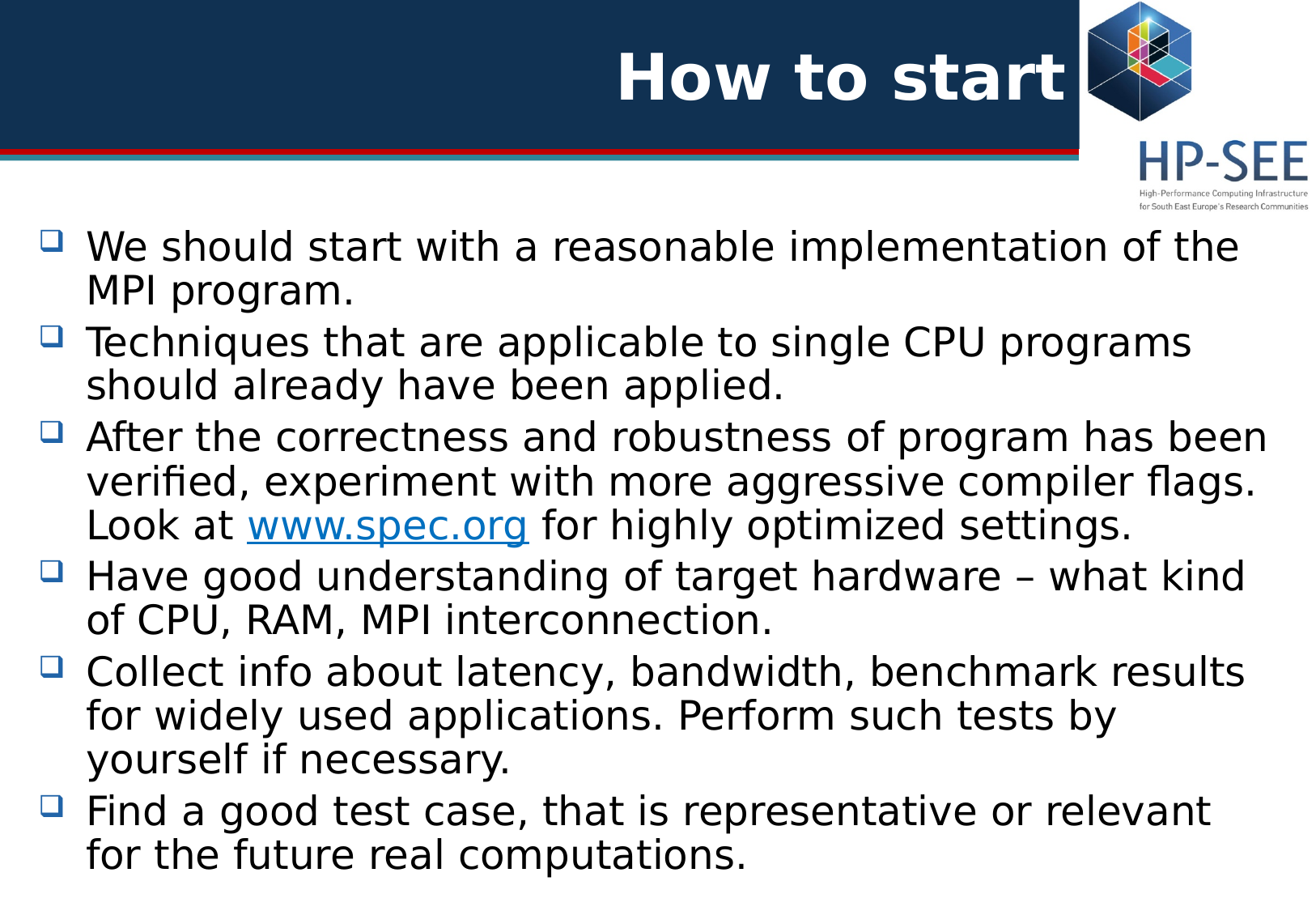

# How to start
We should start with a reasonable implementation of the MPI program.
Techniques that are applicable to single CPU programs should already have been applied.
After the correctness and robustness of program has been verified, experiment with more aggressive compiler flags. Look at www.spec.org for highly optimized settings.
Have good understanding of target hardware – what kind of CPU, RAM, MPI interconnection.
Collect info about latency, bandwidth, benchmark results for widely used applications. Perform such tests by yourself if necessary.
Find a good test case, that is representative or relevant for the future real computations.